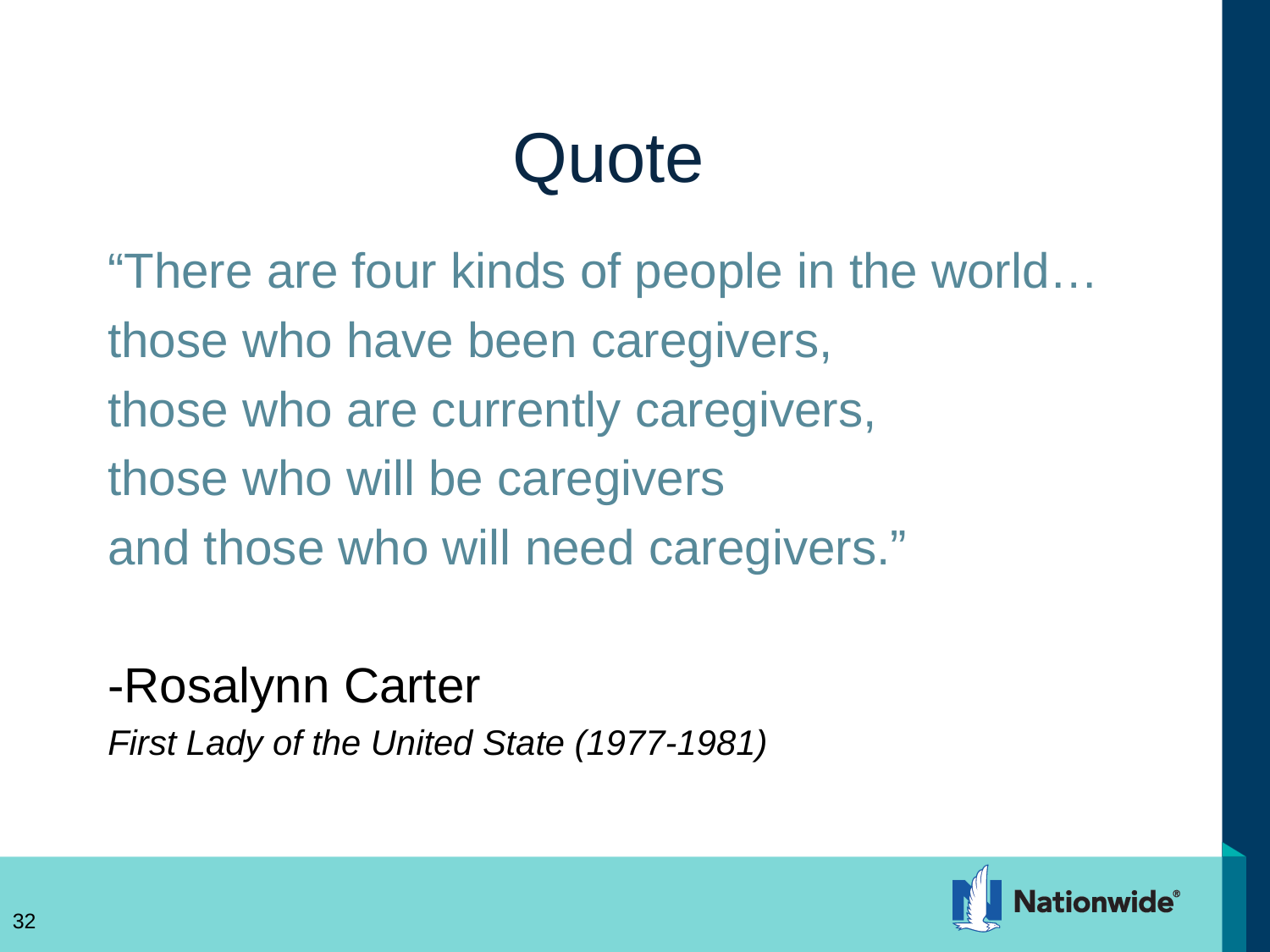

# Quote
“There are four kinds of people in the world…
those who have been caregivers,
those who are currently caregivers,
those who will be caregivers
and those who will need caregivers.”

-Rosalynn Carter
First Lady of the United State (1977-1981)

32